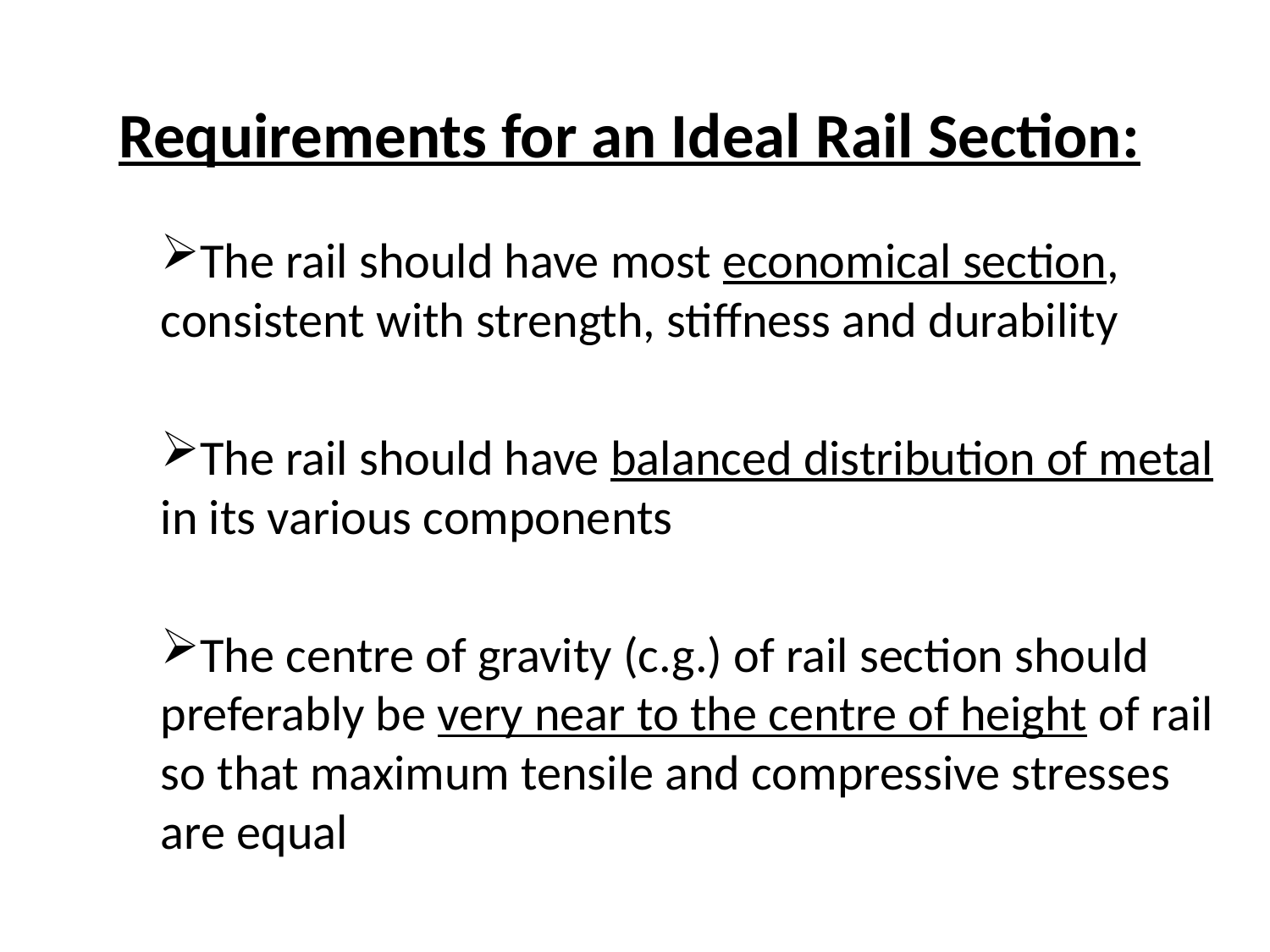

# Requirements for an Ideal Rail Section:
The rail should have most economical section, consistent with strength, stiffness and durability

The rail should have balanced distribution of metal in its various components

The centre of gravity (c.g.) of rail section should preferably be very near to the centre of height of rail so that maximum tensile and compressive stresses are equal